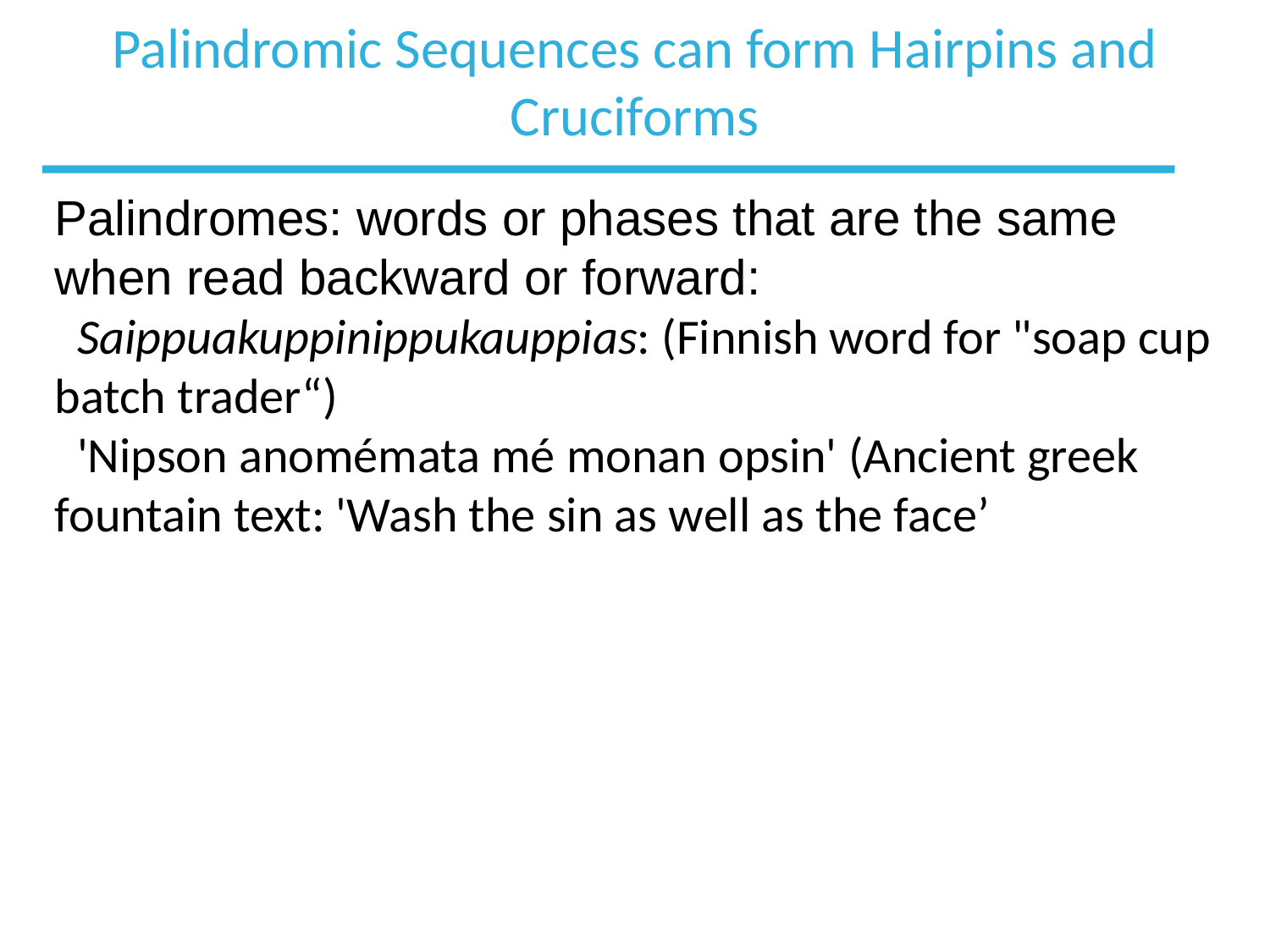

# Palindromic Sequences can form Hairpins and Cruciforms

Palindromes: words or phases that are the same when read backward or forward:
  Saippuakuppinippukauppias: (Finnish word for "soap cup batch trader“)
  'Nipson anomémata mé monan opsin' (Ancient greek fountain text: 'Wash the sin as well as the face’